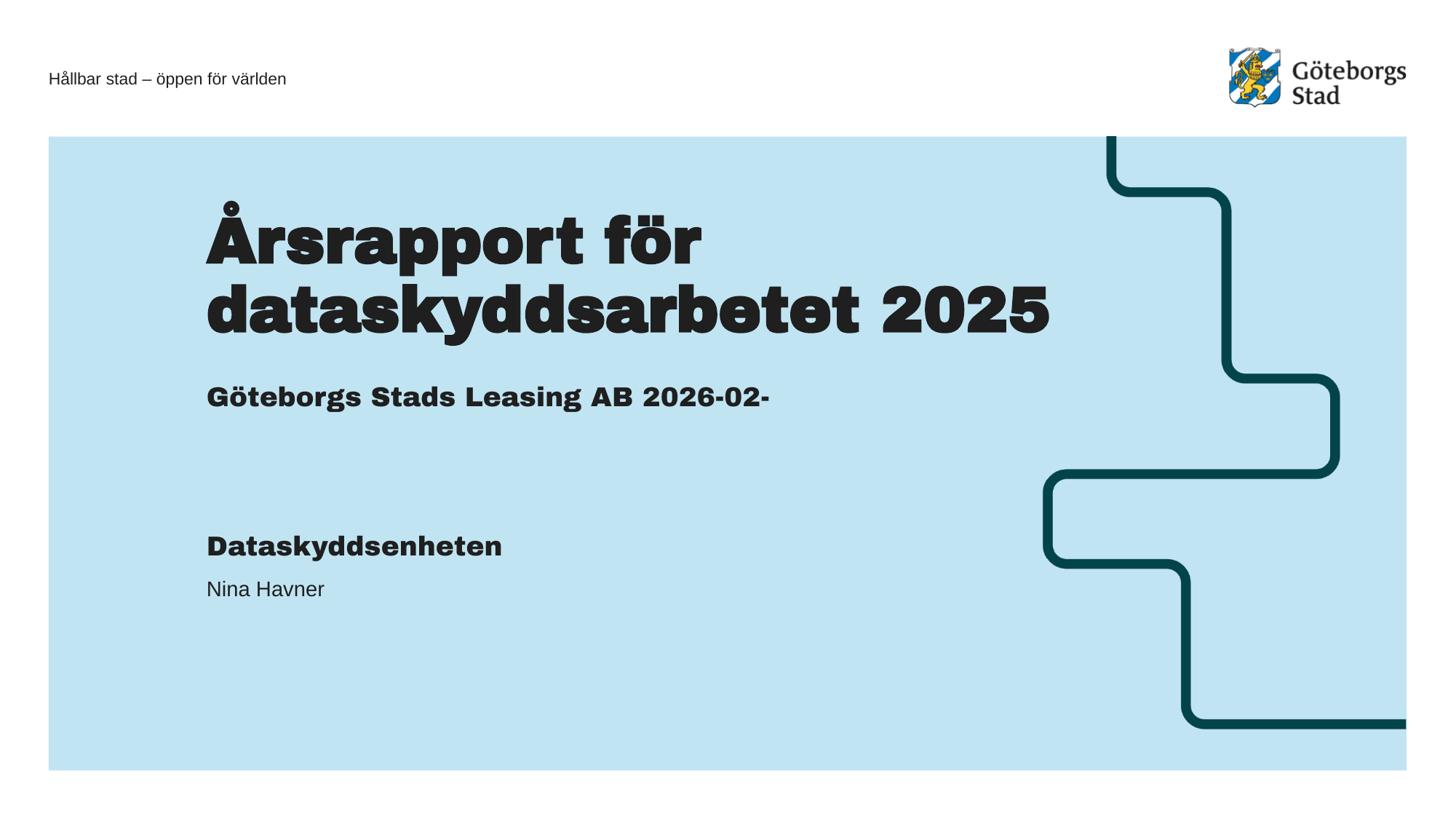

# Årsrapport för dataskyddsarbetet 2025
Göteborgs Stads Leasing AB 2026-02-

Dataskyddsenheten

Nina Havner